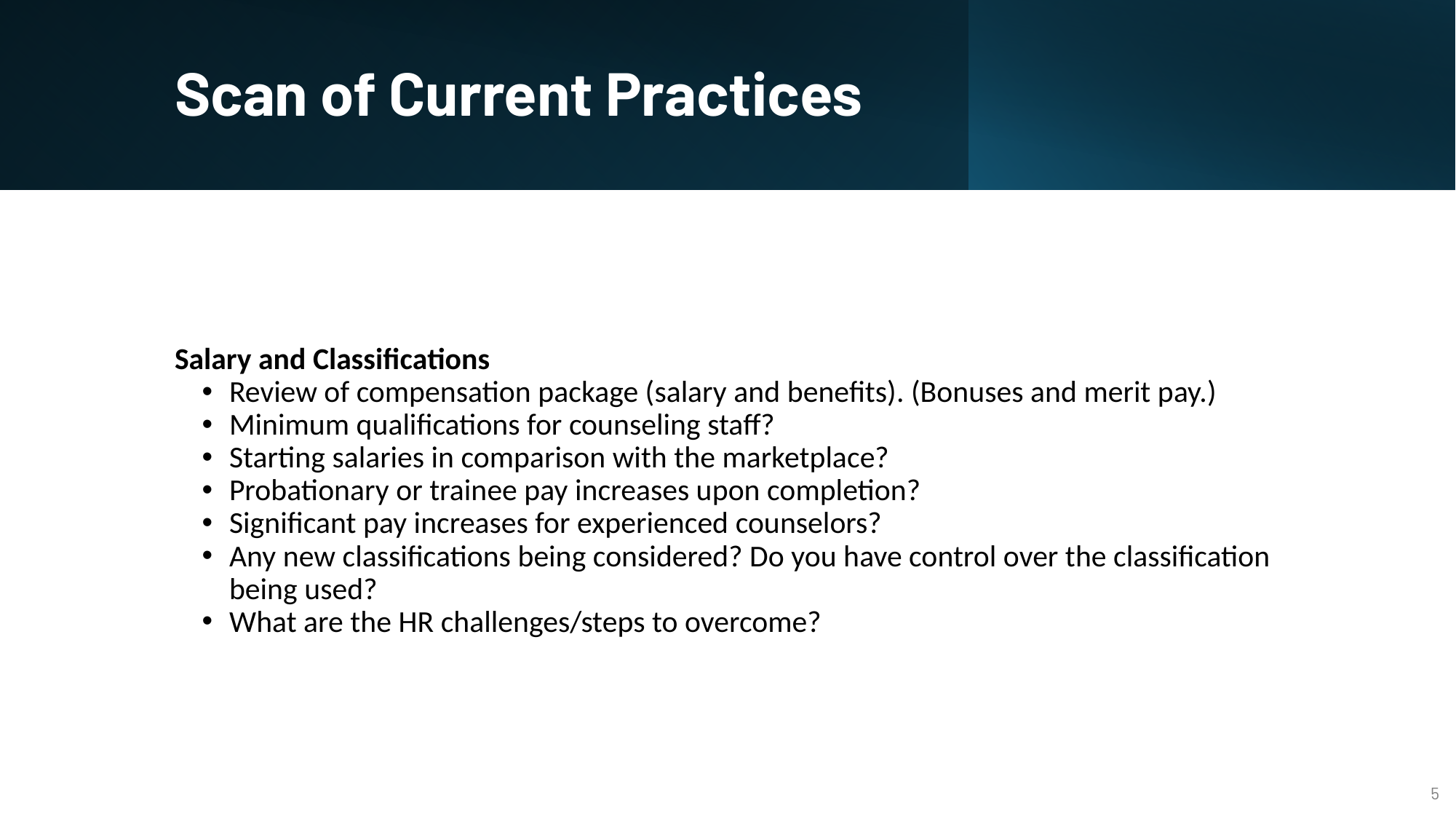

# Scan of Current Practices

Salary and Classifications
Review of compensation package (salary and benefits). (Bonuses and merit pay.)
Minimum qualifications for counseling staff?
Starting salaries in comparison with the marketplace?
Probationary or trainee pay increases upon completion?
Significant pay increases for experienced counselors?
Any new classifications being considered? Do you have control over the classification being used?
What are the HR challenges/steps to overcome?

5